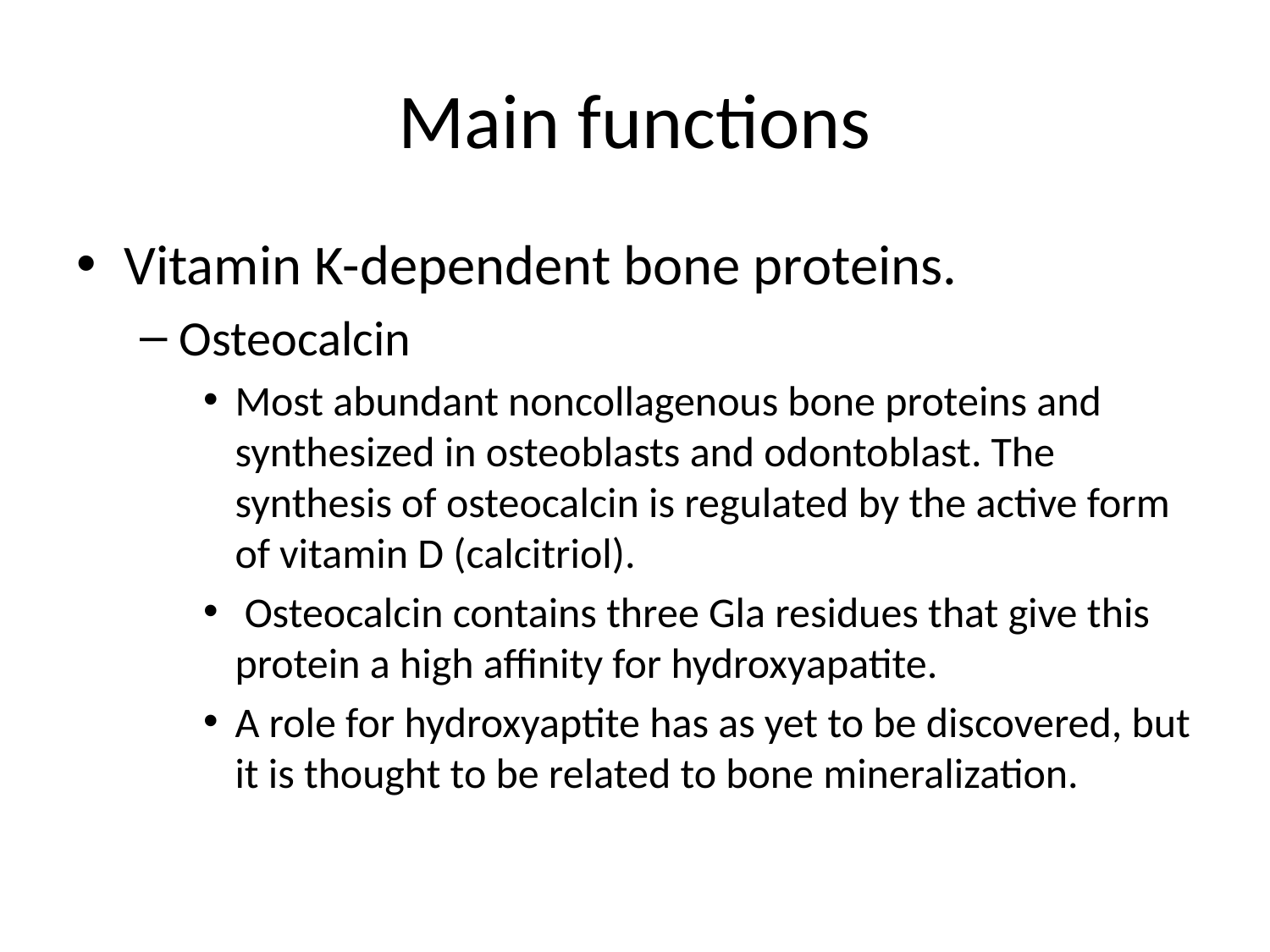

# Main functions
Vitamin K-dependent bone proteins.
Osteocalcin
Most abundant noncollagenous bone proteins and synthesized in osteoblasts and odontoblast. The synthesis of osteocalcin is regulated by the active form of vitamin D (calcitriol).
 Osteocalcin contains three Gla residues that give this protein a high affinity for hydroxyapatite.
A role for hydroxyaptite has as yet to be discovered, but it is thought to be related to bone mineralization.